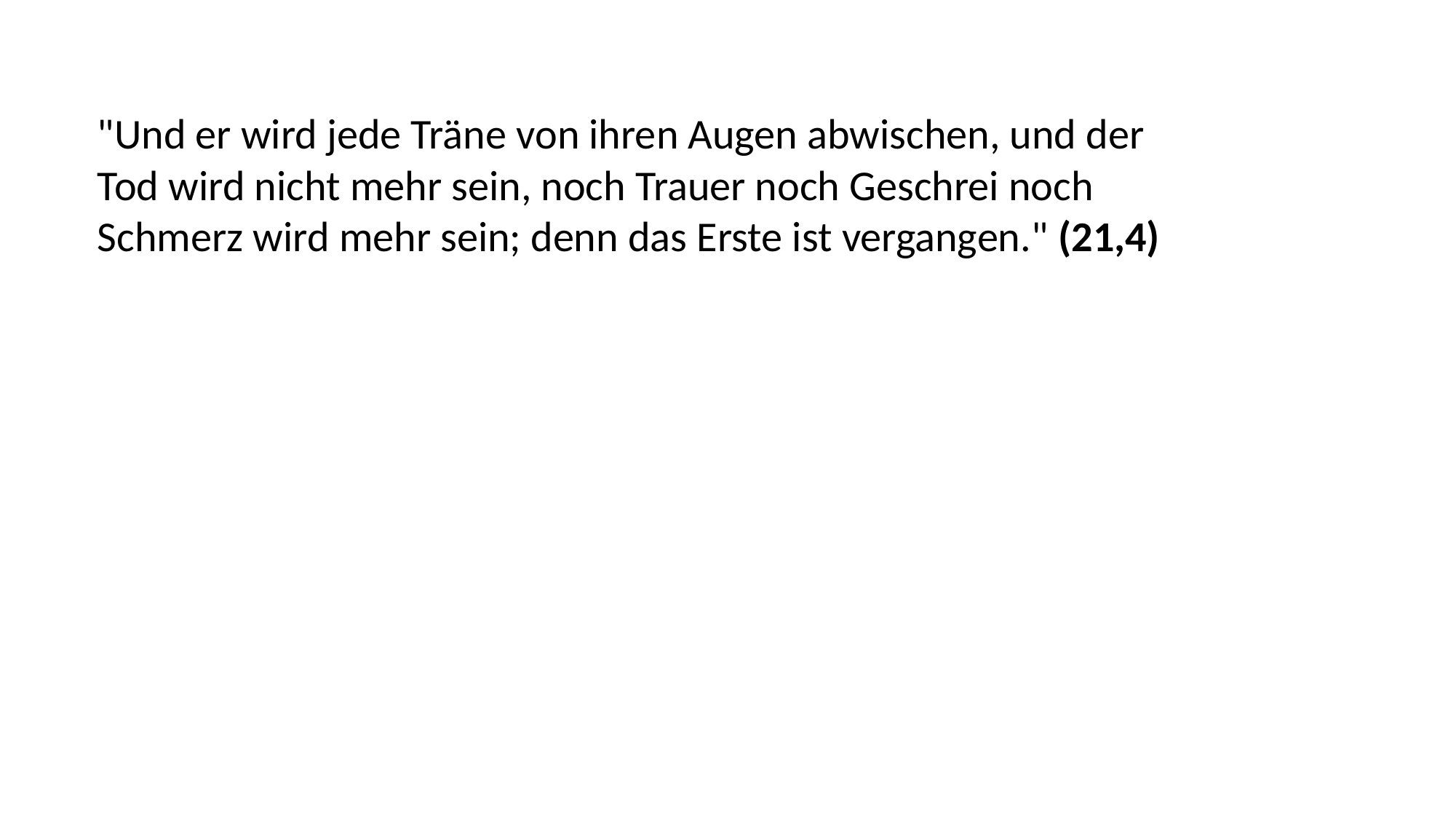

"Und er wird jede Träne von ihren Augen abwischen, und der Tod wird nicht mehr sein, noch Trauer noch Geschrei noch Schmerz wird mehr sein; denn das Erste ist vergangen." (21,4)